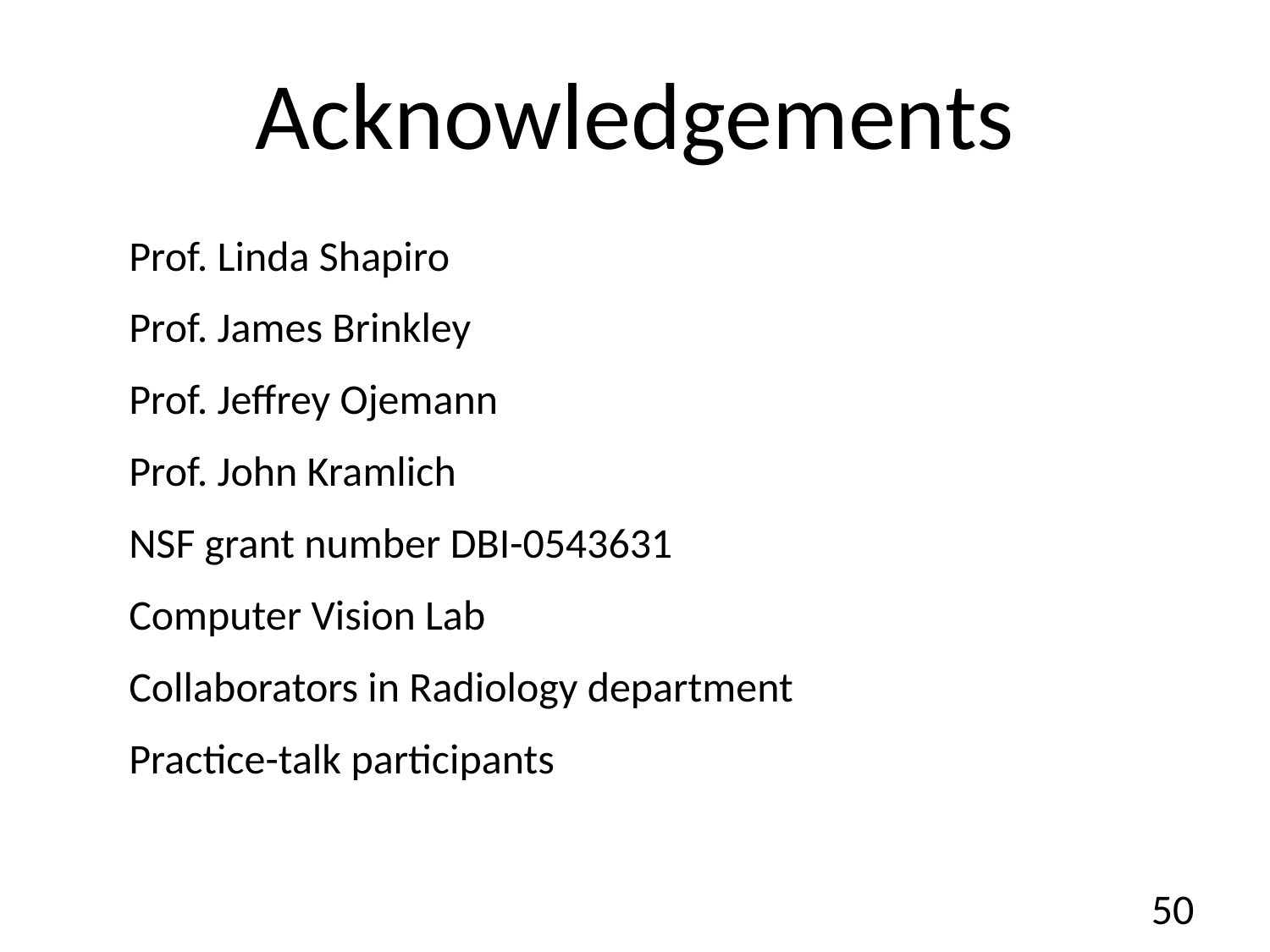

Acknowledgements
Prof. Linda Shapiro
Prof. James Brinkley
Prof. Jeffrey Ojemann
Prof. John Kramlich
NSF grant number DBI-0543631
Computer Vision Lab
Collaborators in Radiology department
Practice-talk participants
50